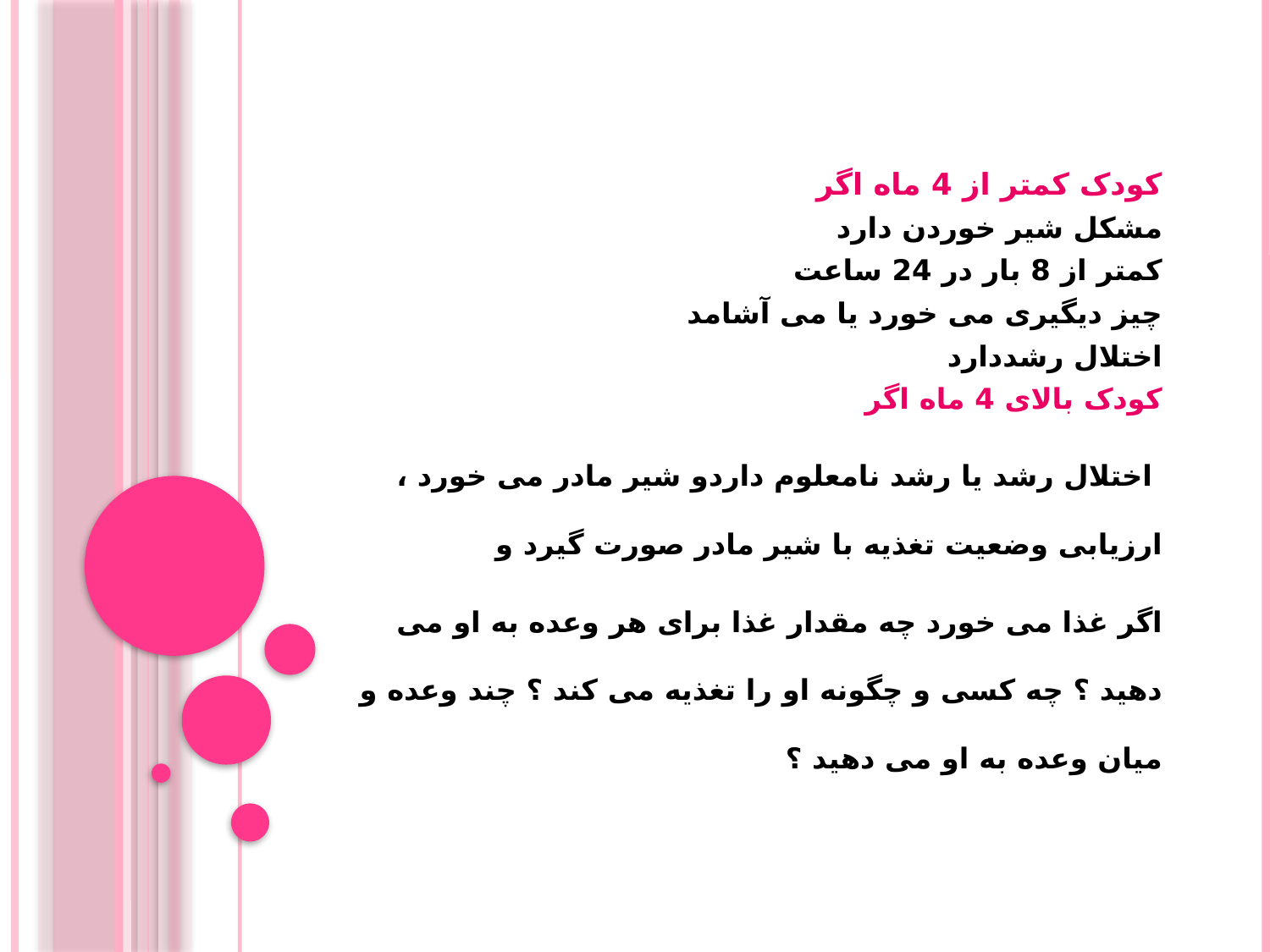

کودک کمتر از 4 ماه اگر
مشکل شیر خوردن دارد
کمتر از 8 بار در 24 ساعت
چیز دیگیری می خورد یا می آشامد
اختلال رشددارد
کودک بالای 4 ماه اگر
 اختلال رشد یا رشد نامعلوم داردو شیر مادر می خورد ، ارزیابی وضعیت تغذیه با شیر مادر صورت گیرد و
اگر غذا می خورد چه مقدار غذا برای هر وعده به او می دهید ؟ چه کسی و چگونه او را تغذیه می کند ؟ چند وعده و میان وعده به او می دهید ؟